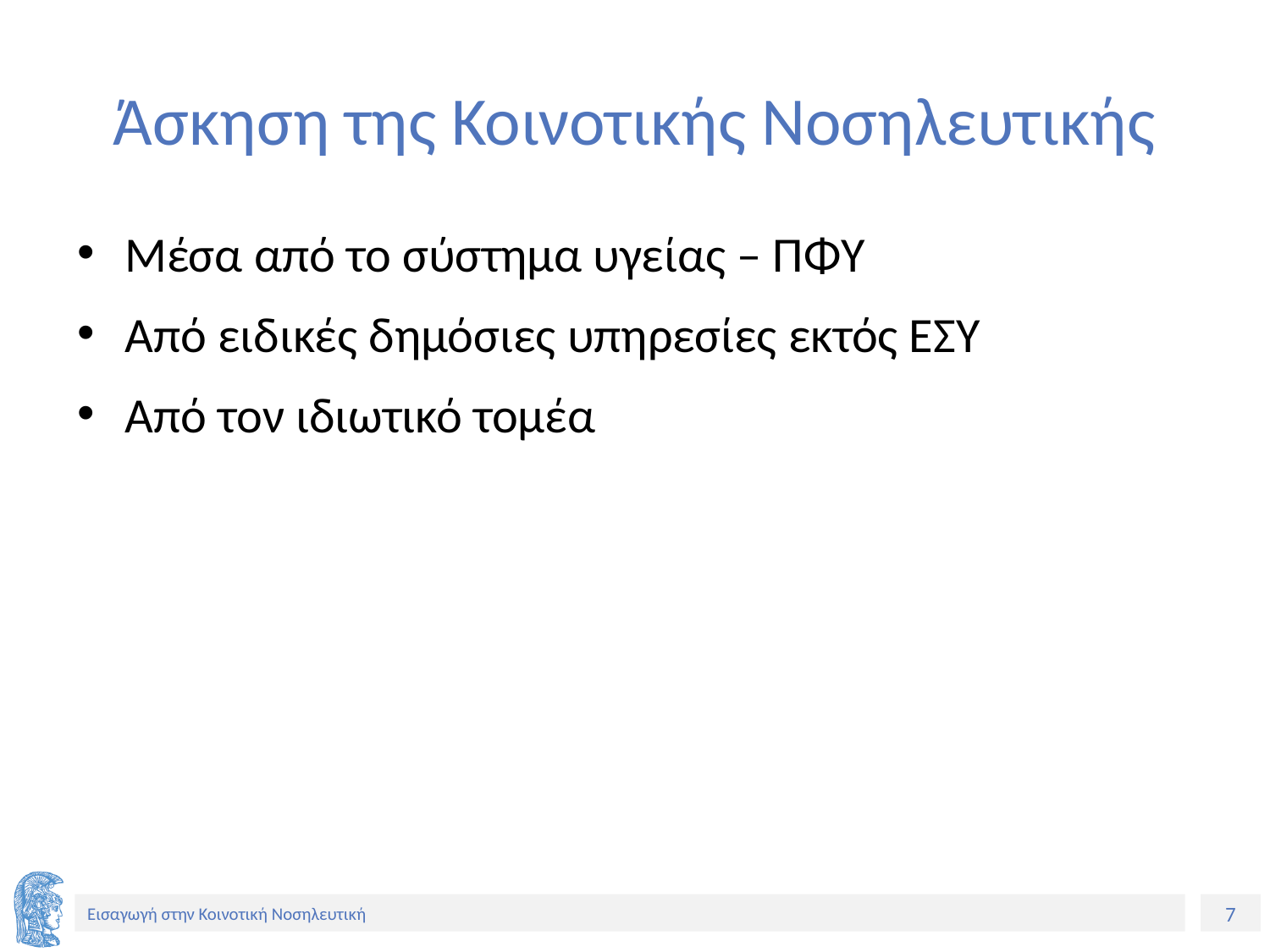

# Άσκηση της Κοινοτικής Νοσηλευτικής
Μέσα από το σύστημα υγείας – ΠΦΥ
Από ειδικές δημόσιες υπηρεσίες εκτός ΕΣΥ
Από τον ιδιωτικό τομέα